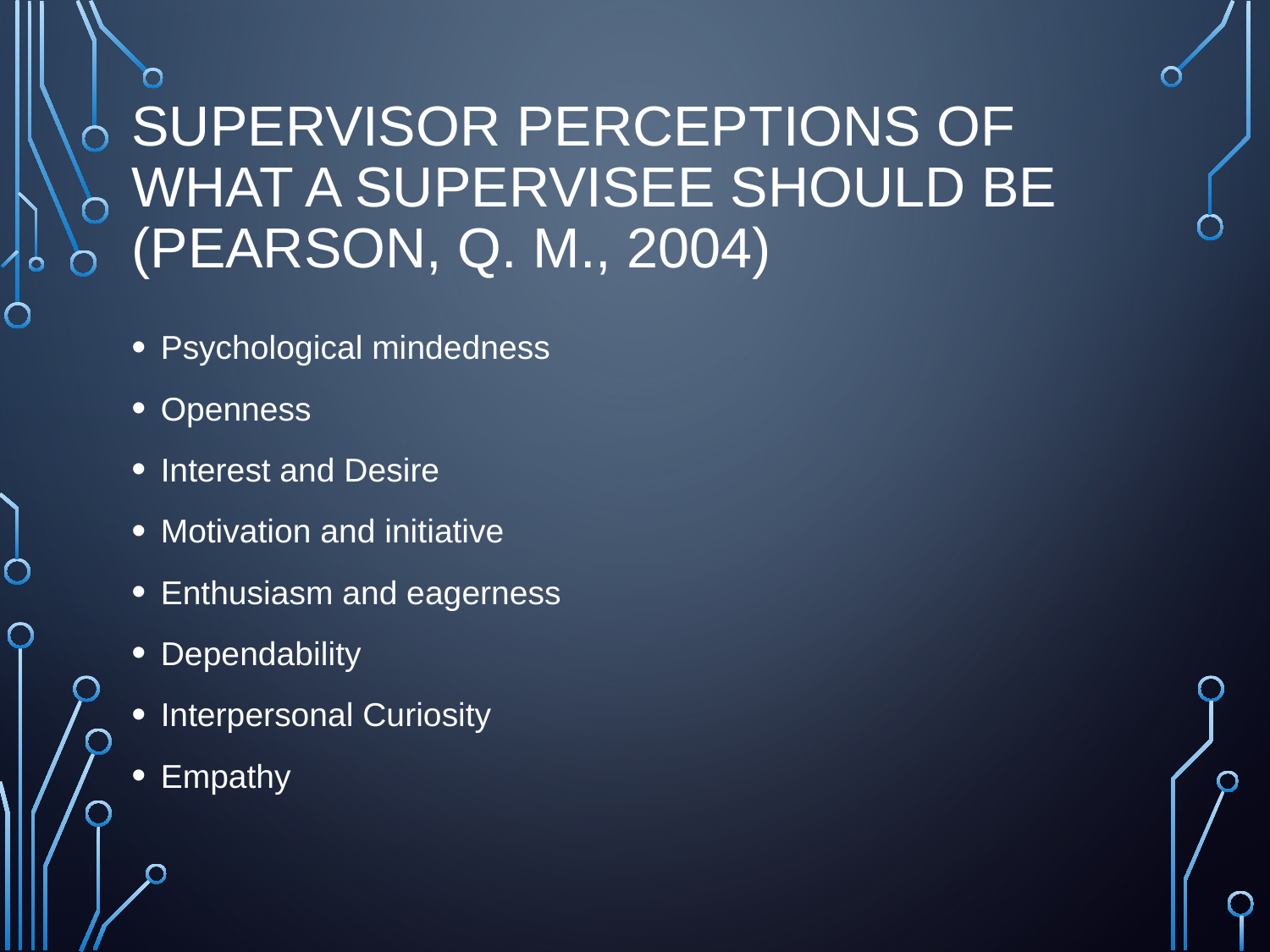

# Supervisor Perceptions of What a Supervisee Should Be (Pearson, Q. M., 2004)
Psychological mindedness
Openness
Interest and Desire
Motivation and initiative
Enthusiasm and eagerness
Dependability
Interpersonal Curiosity
Empathy